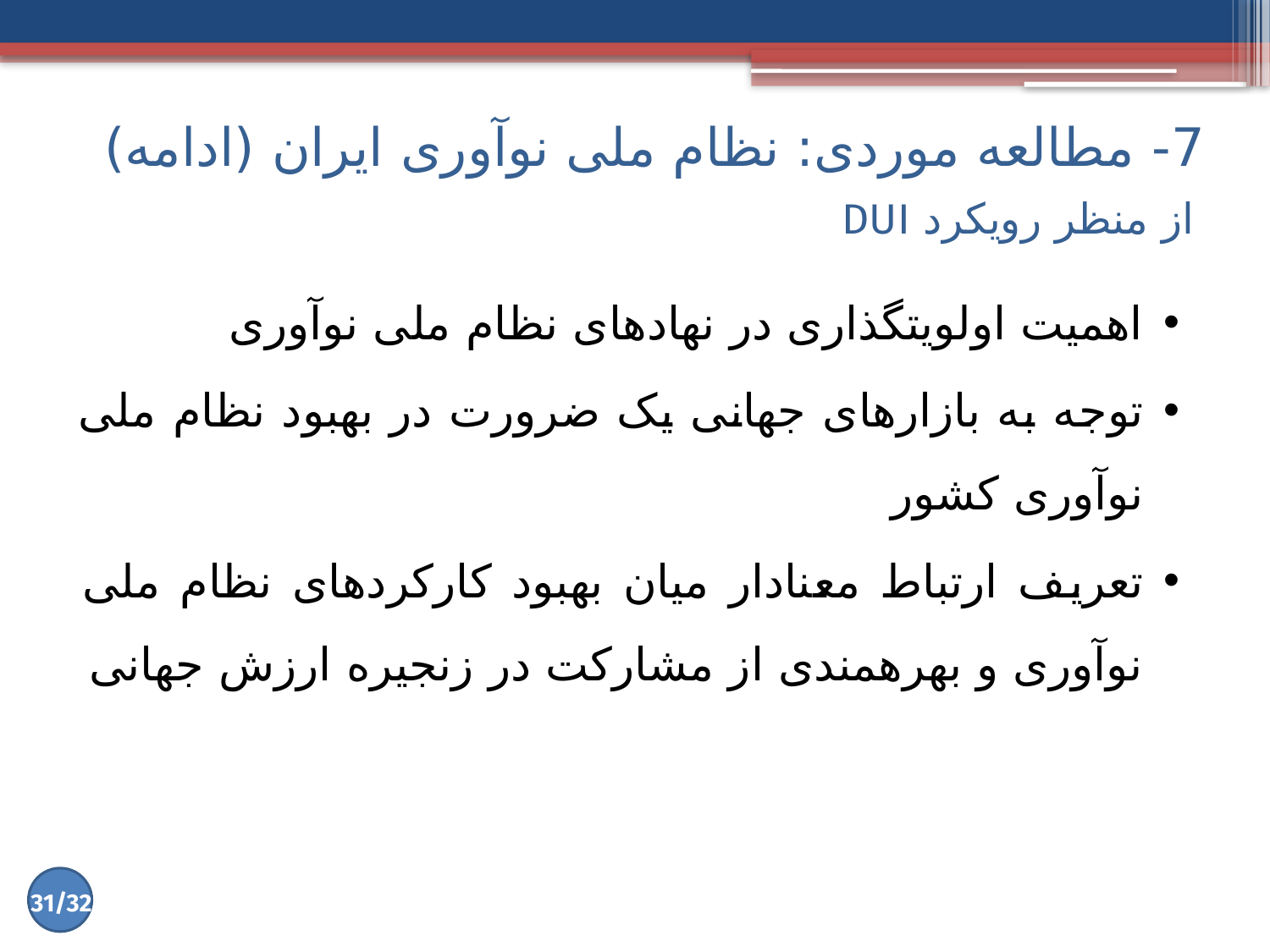

7- مطالعه موردی: نظام ملی نوآوری ایران (ادامه)
# از منظر رویکرد DUI
اهمیت اولویت‏گذاری در نهادهای نظام ملی نوآوری
توجه به بازارهای جهانی یک ضرورت در بهبود نظام ملی نوآوری کشور
تعریف ارتباط معنادار میان بهبود کارکردهای نظام ملی نوآوری و بهره‏مندی از مشارکت در زنجیره ارزش جهانی

31/32